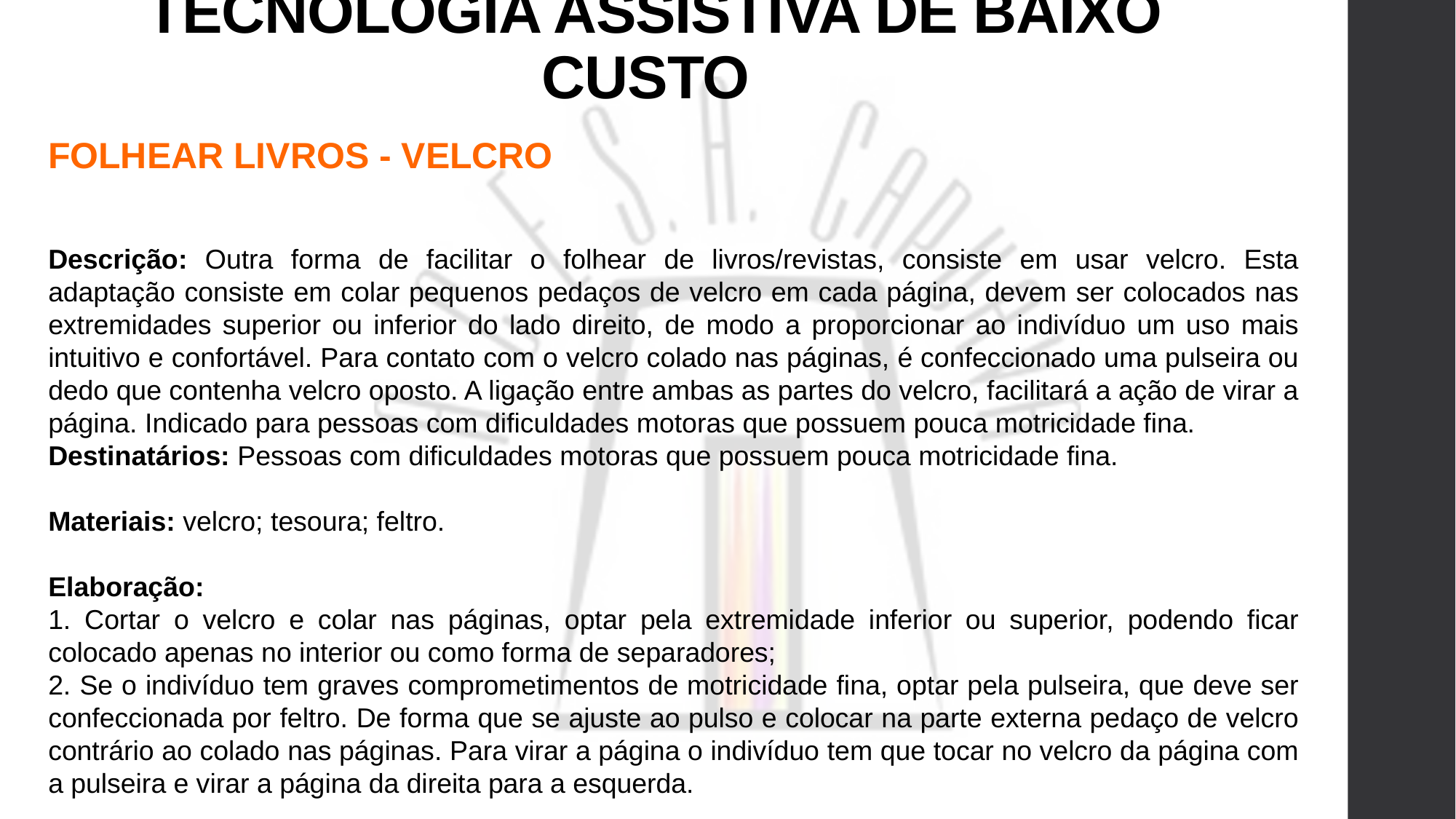

# TECNOLOGIA ASSISTIVA DE BAIXO CUSTO
FOLHEAR LIVROS - VELCRO

Descrição: Outra forma de facilitar o folhear de livros/revistas, consiste em usar velcro. Esta adaptação consiste em colar pequenos pedaços de velcro em cada página, devem ser colocados nas extremidades superior ou inferior do lado direito, de modo a proporcionar ao indivíduo um uso mais intuitivo e confortável. Para contato com o velcro colado nas páginas, é confeccionado uma pulseira ou dedo que contenha velcro oposto. A ligação entre ambas as partes do velcro, facilitará a ação de virar a página. Indicado para pessoas com dificuldades motoras que possuem pouca motricidade fina.
Destinatários: Pessoas com dificuldades motoras que possuem pouca motricidade fina.

Materiais: velcro; tesoura; feltro.

Elaboração:
1. Cortar o velcro e colar nas páginas, optar pela extremidade inferior ou superior, podendo ficar colocado apenas no interior ou como forma de separadores;
2. Se o indivíduo tem graves comprometimentos de motricidade fina, optar pela pulseira, que deve ser confeccionada por feltro. De forma que se ajuste ao pulso e colocar na parte externa pedaço de velcro contrário ao colado nas páginas. Para virar a página o indivíduo tem que tocar no velcro da página com a pulseira e virar a página da direita para a esquerda.